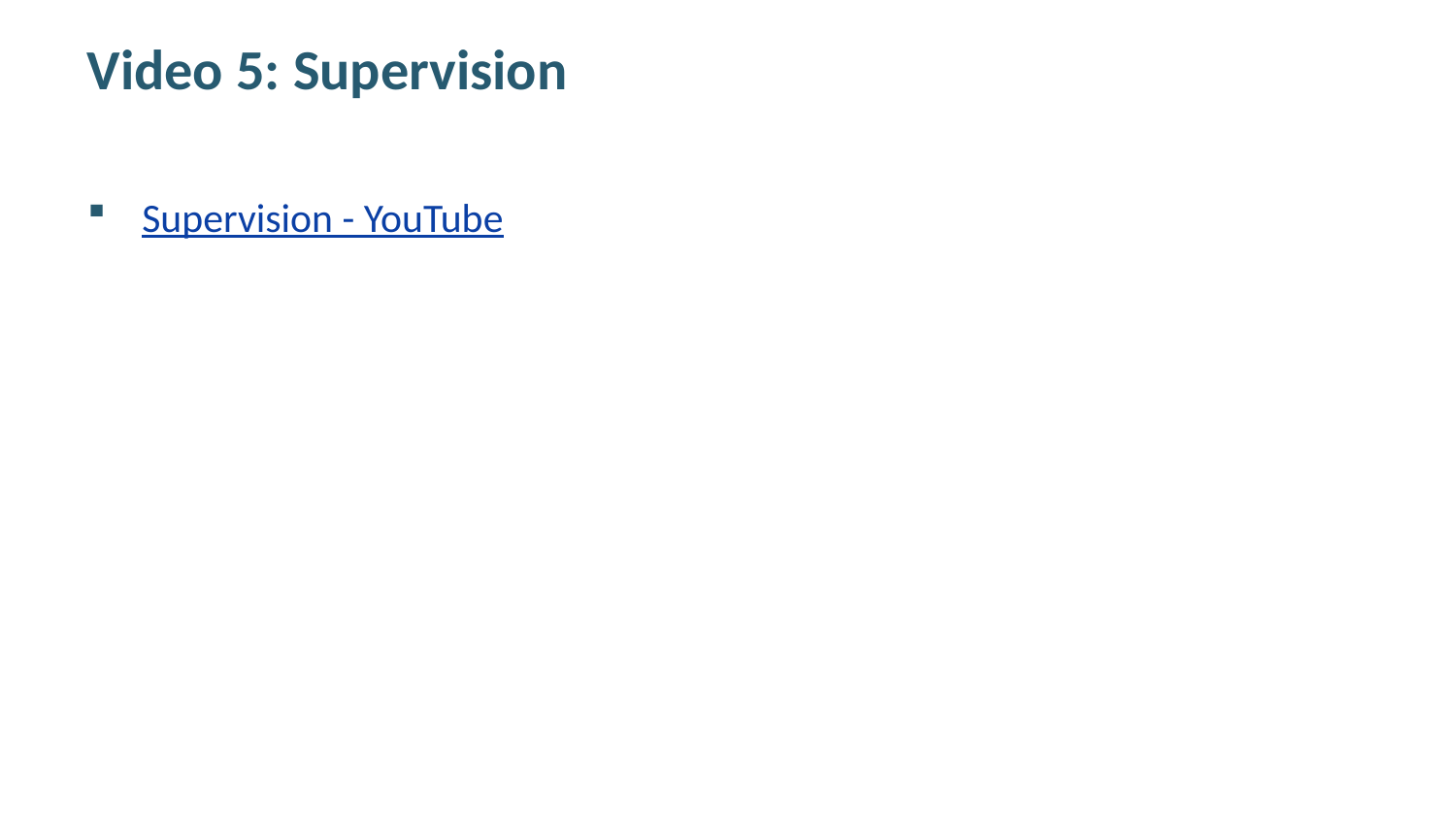

# Video 5: Supervision
Supervision - YouTube